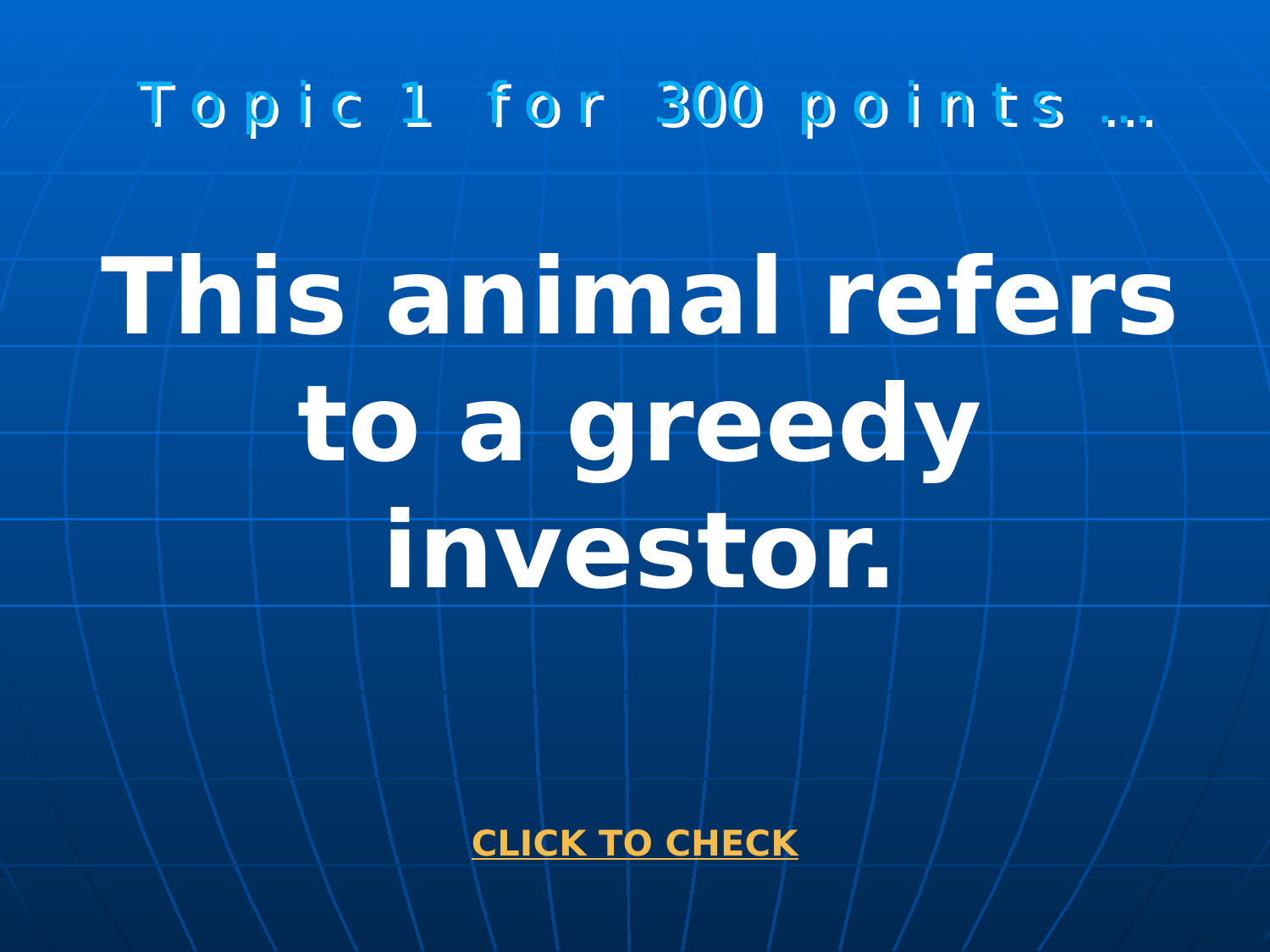

T o p i c  1   f o r   300  p o i n t s  …
This animal refers to a greedy investor.
CLICK TO CHECK